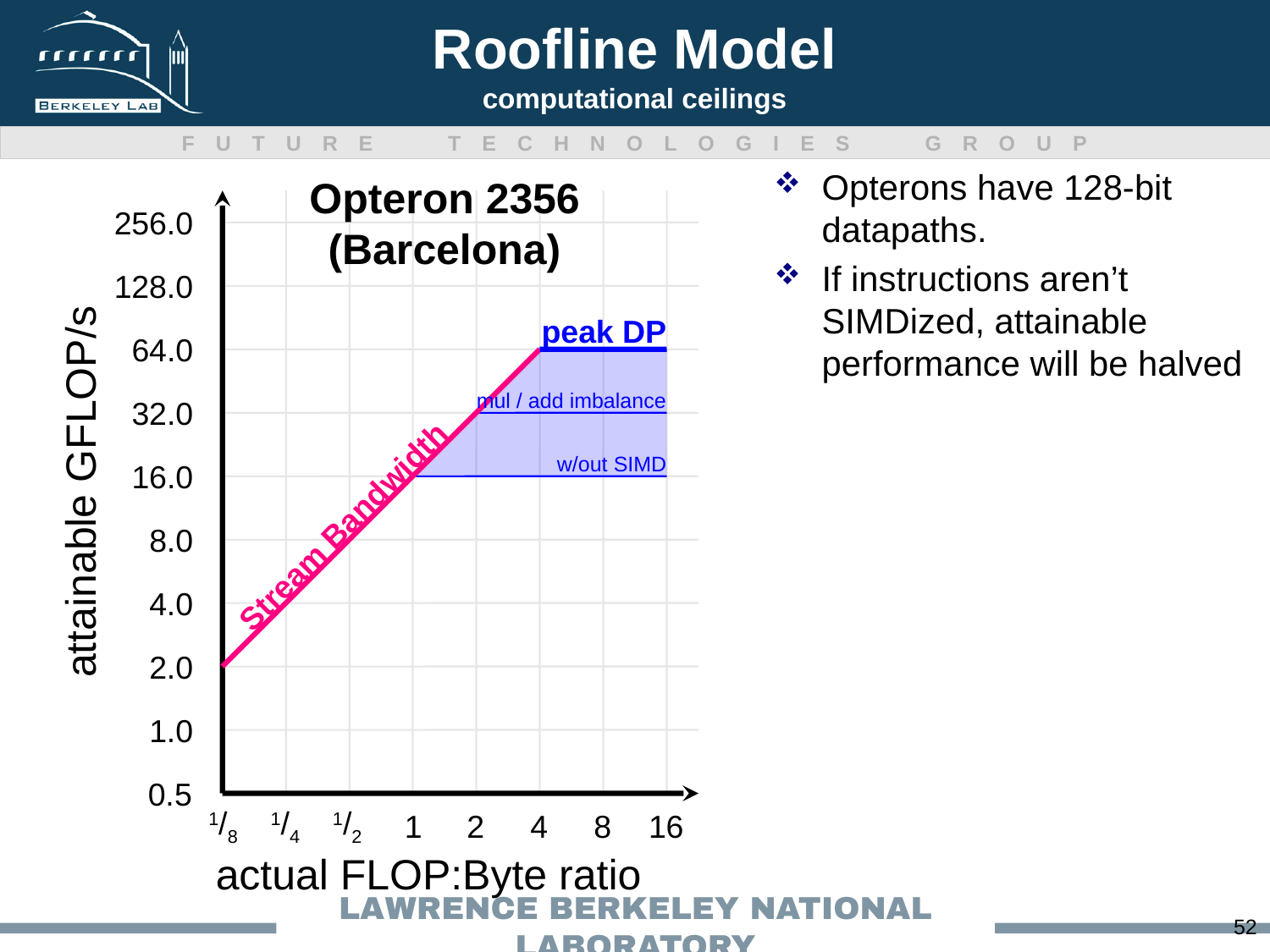

# Roofline Model computational ceilings
Opterons have 128-bit datapaths.
If instructions aren’t SIMDized, attainable performance will be halved
256.0
128.0
64.0
32.0
16.0
8.0
4.0
2.0
1.0
0.5
1/8
1/4
1/2
1
2
4
8
16

Opteron 2356
(Barcelona)

peak DP

mul / add imbalance

attainable GFLOP/s
w/out SIMD
Stream Bandwidth

actual FLOP:Byte ratio
52